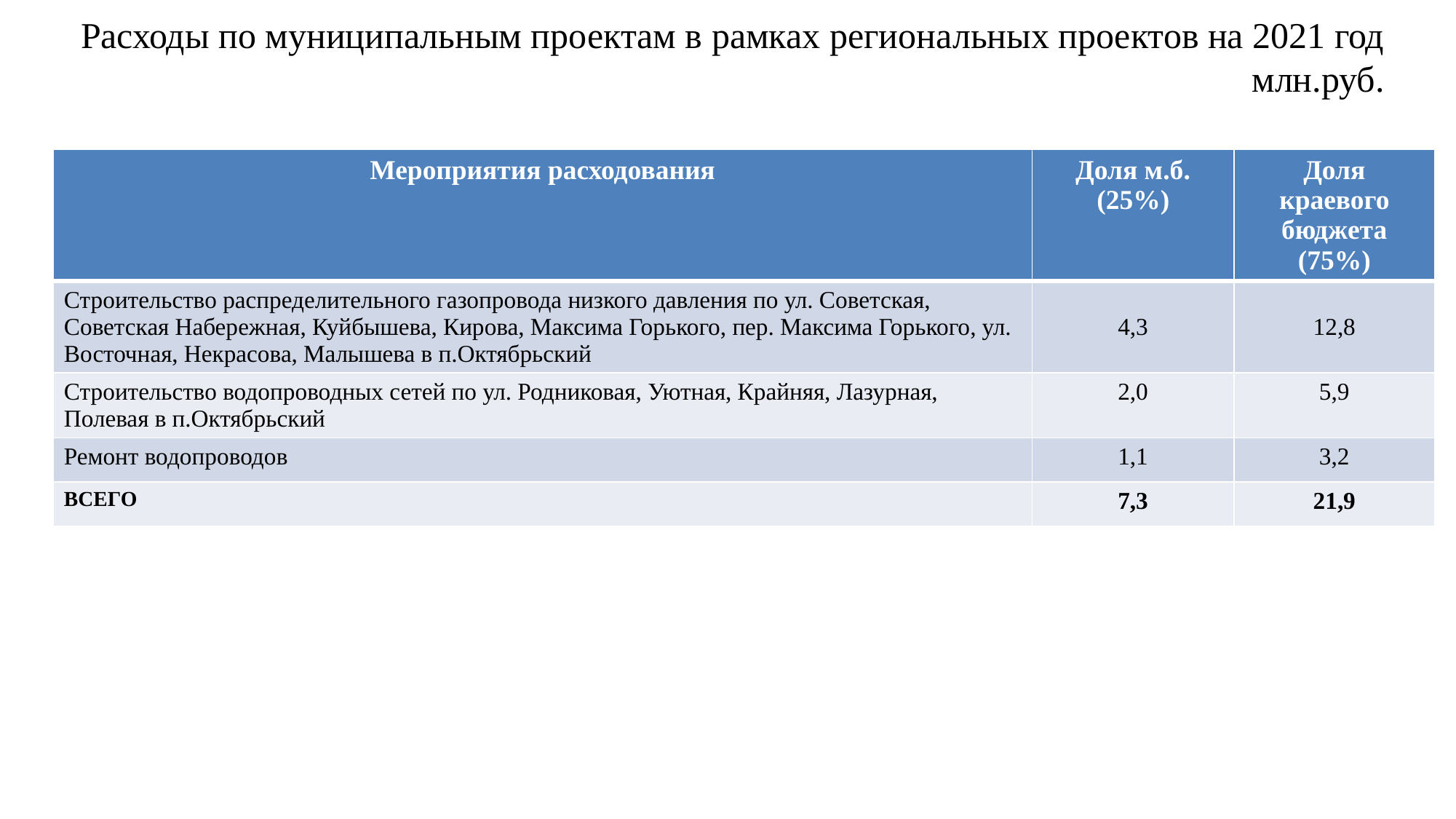

# Расходы по муниципальным проектам в рамках региональных проектов на 2021 год млн.руб.
| Мероприятия расходования | Доля м.б. (25%) | Доля краевого бюджета (75%) |
| --- | --- | --- |
| Строительство распределительного газопровода низкого давления по ул. Советская, Советская Набережная, Куйбышева, Кирова, Максима Горького, пер. Максима Горького, ул. Восточная, Некрасова, Малышева в п.Октябрьский | 4,3 | 12,8 |
| Строительство водопроводных сетей по ул. Родниковая, Уютная, Крайняя, Лазурная, Полевая в п.Октябрьский | 2,0 | 5,9 |
| Ремонт водопроводов | 1,1 | 3,2 |
| ВСЕГО | 7,3 | 21,9 |